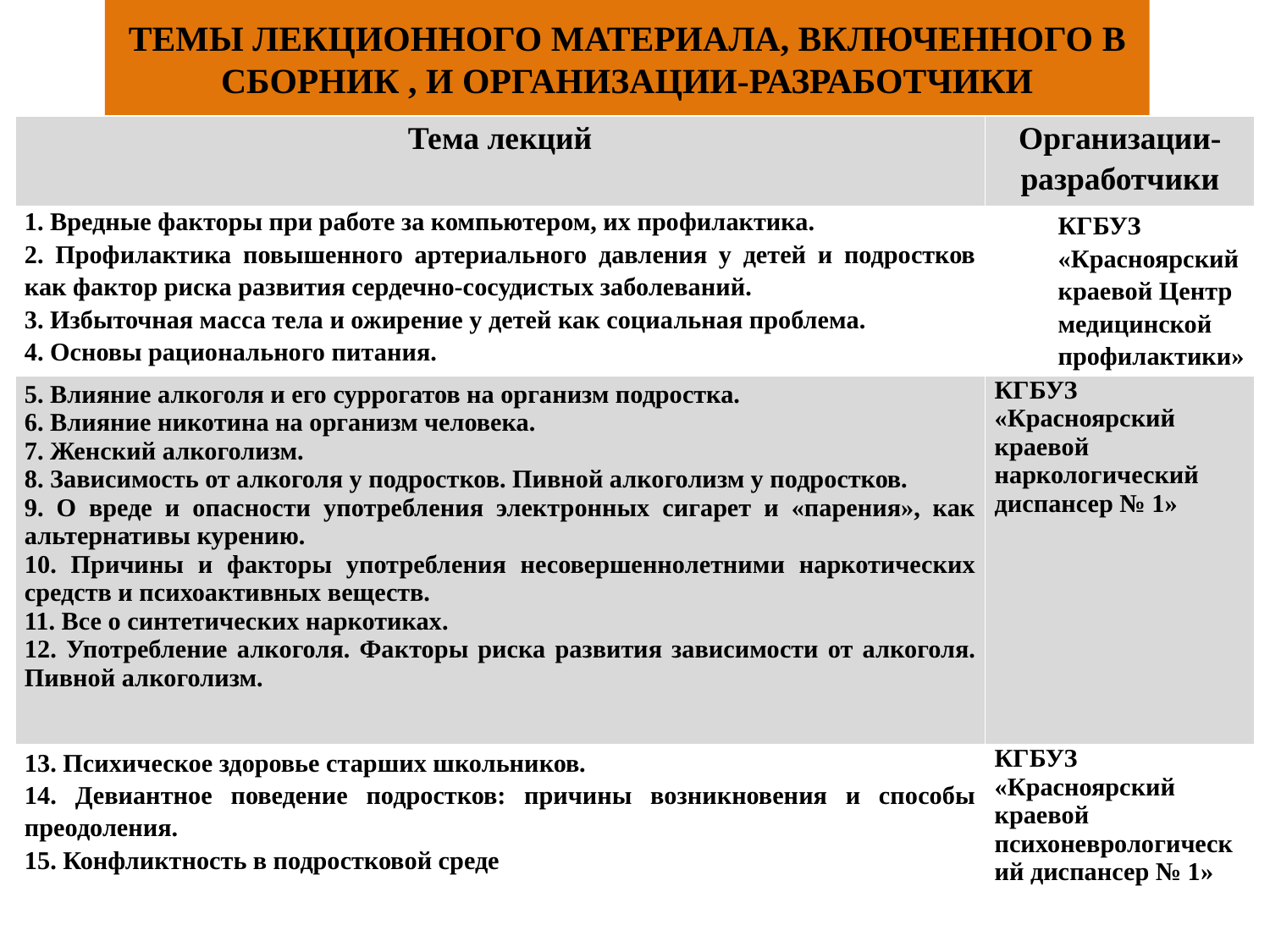

# ТЕМЫ ЛЕКЦИОННОГО МАТЕРИАЛА, ВКЛЮЧЕННОГО В СБОРНИК , И ОРГАНИЗАЦИИ-РАЗРАБОТЧИКИ
| Тема лекций | Организации-разработчики |
| --- | --- |
| 1. Вредные факторы при работе за компьютером, их профилактика. 2. Профилактика повышенного артериального давления у детей и подростков как фактор риска развития сердечно-сосудистых заболеваний. 3. Избыточная масса тела и ожирение у детей как социальная проблема. 4. Основы рационального питания. | КГБУЗ «Красноярский краевой Центр медицинской профилактики» |
| 5. Влияние алкоголя и его суррогатов на организм подростка. 6. Влияние никотина на организм человека. 7. Женский алкоголизм. 8. Зависимость от алкоголя у подростков. Пивной алкоголизм у подростков. 9. О вреде и опасности употребления электронных сигарет и «парения», как альтернативы курению. 10. Причины и факторы употребления несовершеннолетними наркотических средств и психоактивных веществ. 11. Все о синтетических наркотиках. 12. Употребление алкоголя. Факторы риска развития зависимости от алкоголя. Пивной алкоголизм. | КГБУЗ «Красноярский краевой наркологический диспансер № 1» |
| 13. Психическое здоровье старших школьников. 14. Девиантное поведение подростков: причины возникновения и способы преодоления. 15. Конфликтность в подростковой среде | КГБУЗ «Красноярский краевой психоневрологический диспансер № 1» |